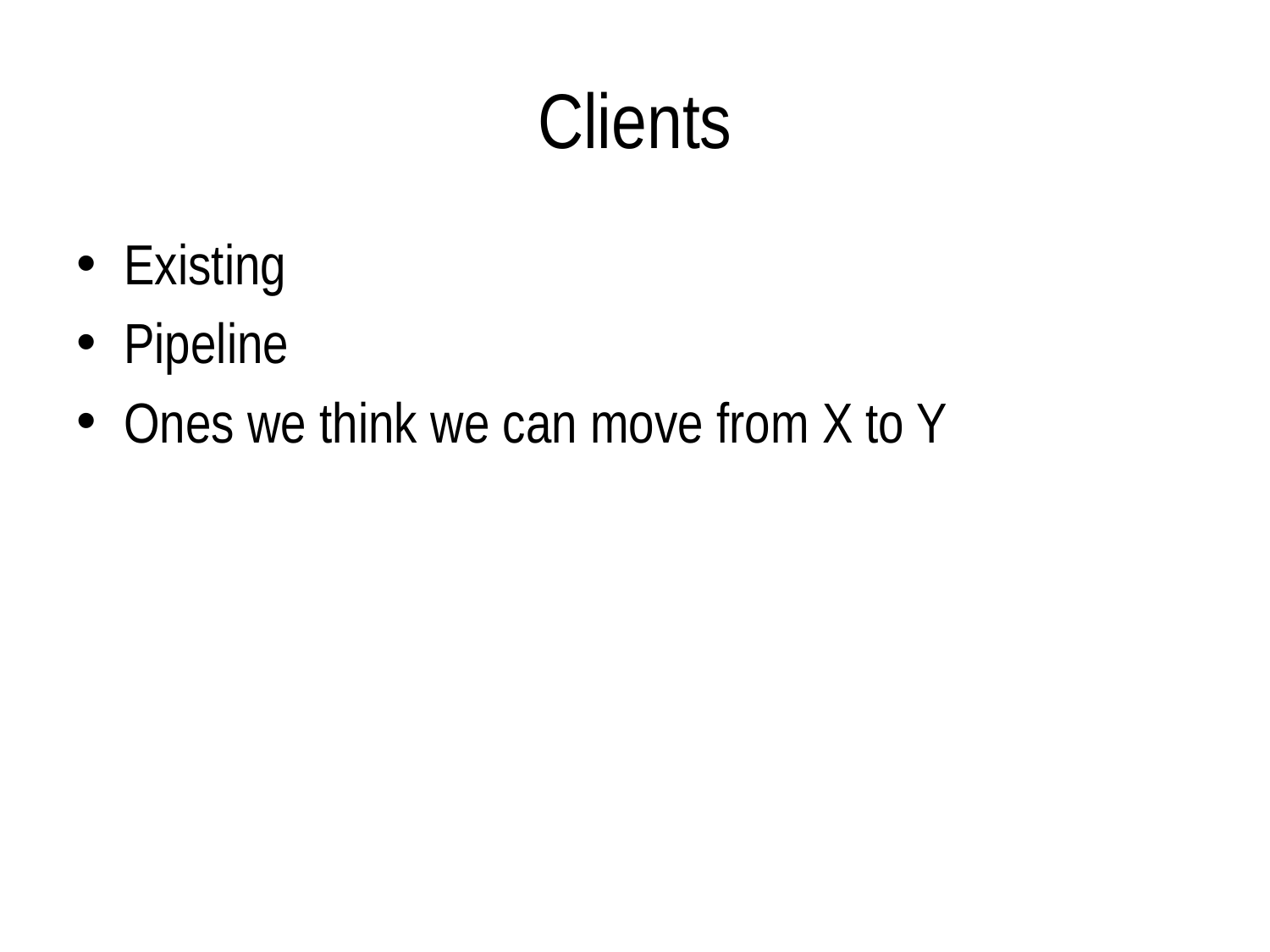

# Clients
Existing
Pipeline
Ones we think we can move from X to Y